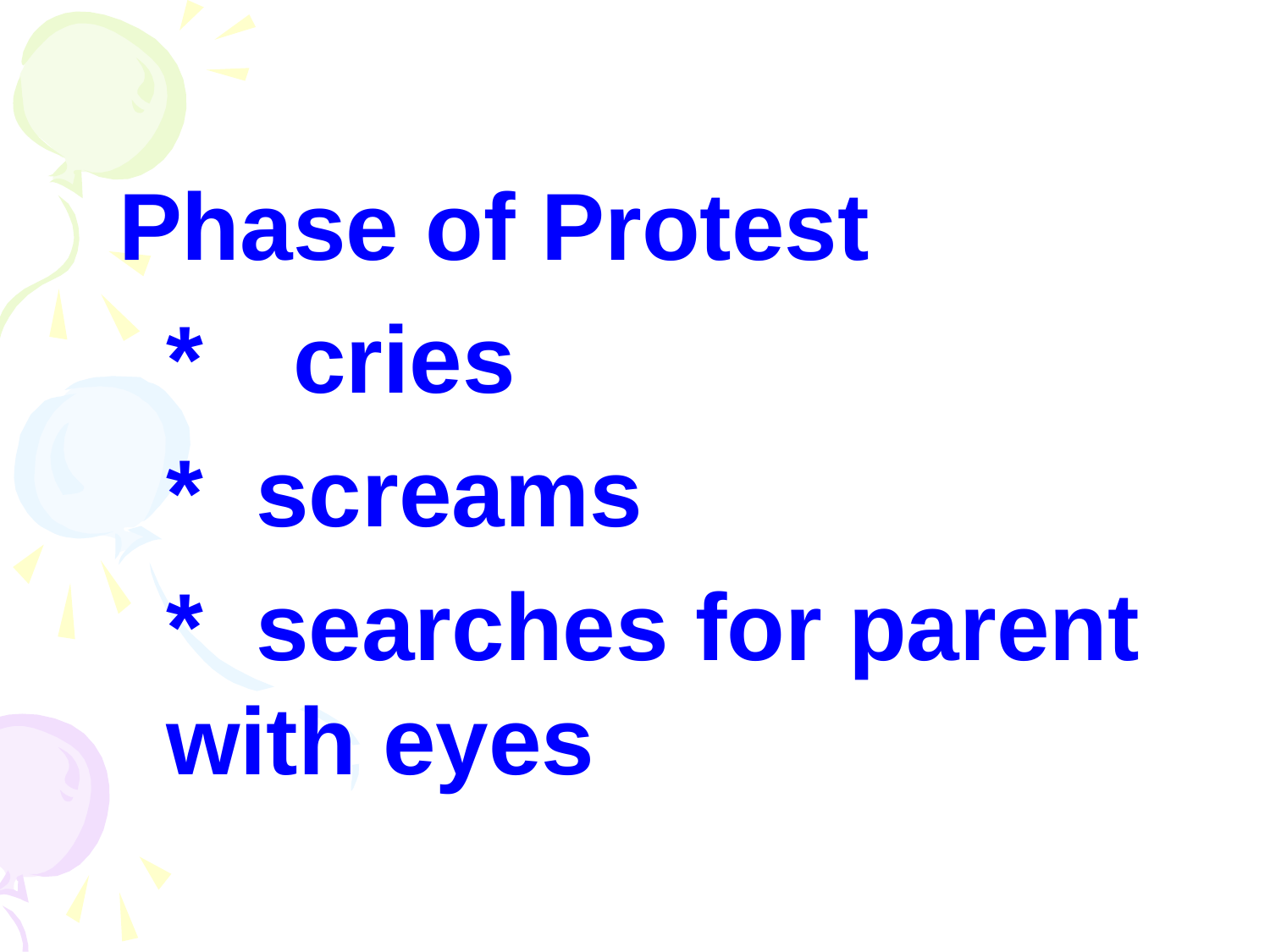

Phase of Protest
	* 	cries
	*  screams
	*  searches for parent with eyes